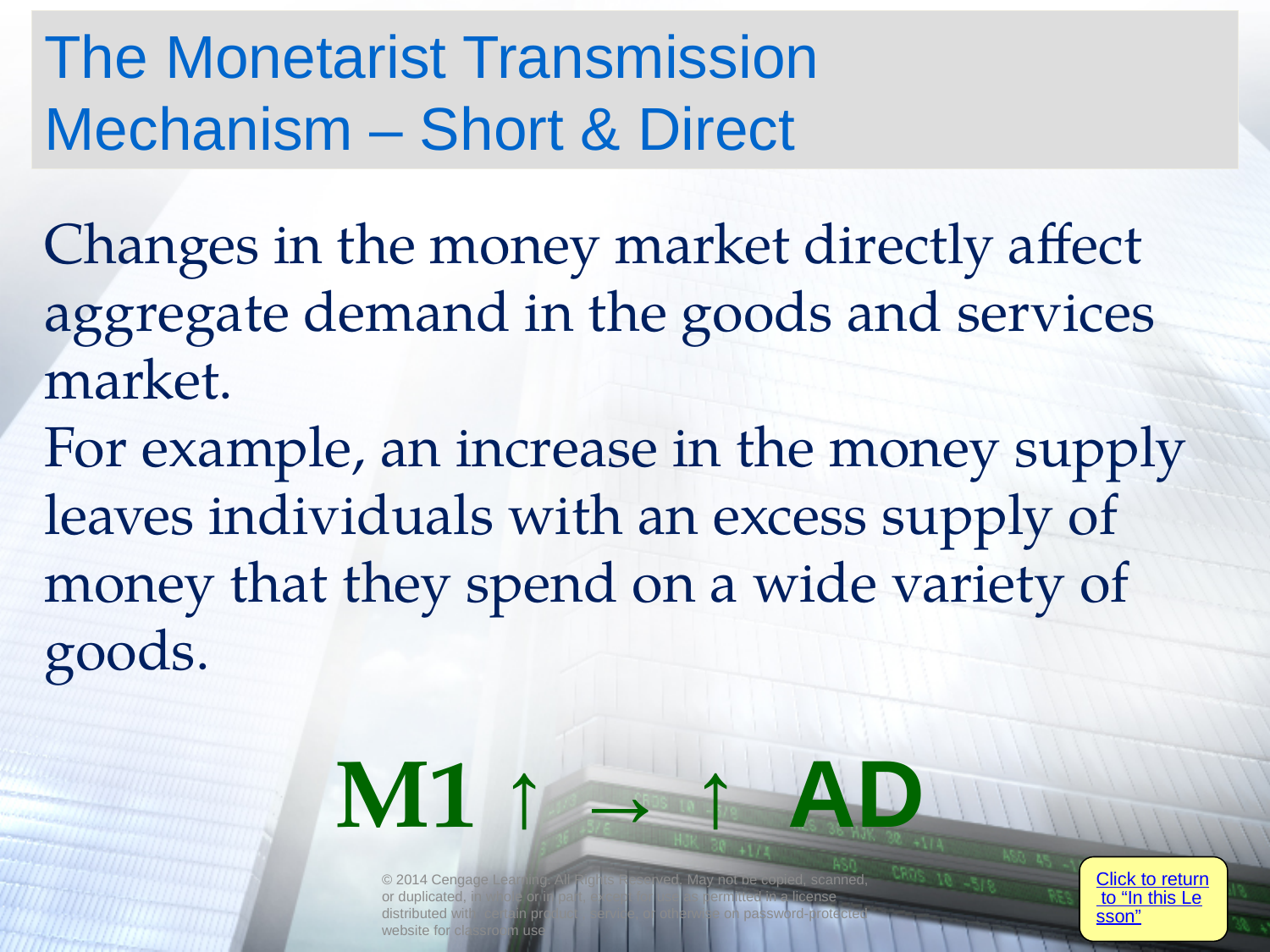

# The Monetarist Transmission Mechanism – Short & Direct
Changes in the money market directly affect aggregate demand in the goods and services market.
For example, an increase in the money supply leaves individuals with an excess supply of money that they spend on a wide variety of goods.

M1 ↑ → ↑  AD
Click to return to “In this Lesson”
© 2014 Cengage Learning. All Rights Reserved. May not be copied, scanned, or duplicated, in whole or in part, except for use as permitted in a license distributed with  certain product , service, or otherwise on password-protected website for classroom use